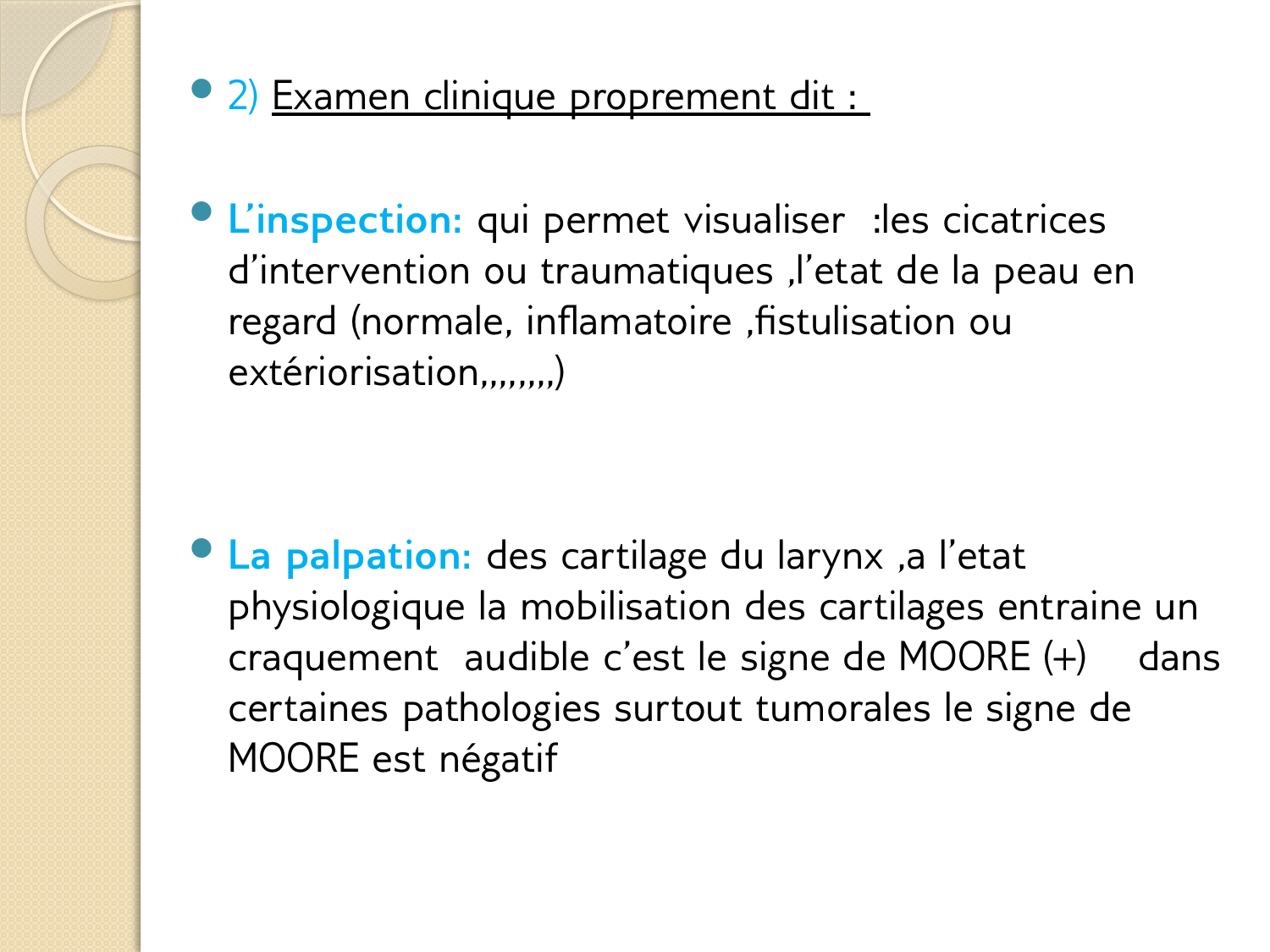

2) Examen clinique proprement dit :

L’inspection: qui permet visualiser  :les cicatrices d’intervention ou traumatiques ,l’etat de la peau en regard (normale, inflamatoire ,fistulisation ou extériorisation,,,,,,,,)

La palpation: des cartilage du larynx ,a l’etat physiologique la mobilisation des cartilages entraine un craquement  audible c’est le signe de MOORE (+)    dans certaines pathologies surtout tumorales le signe de    MOORE est négatif

#